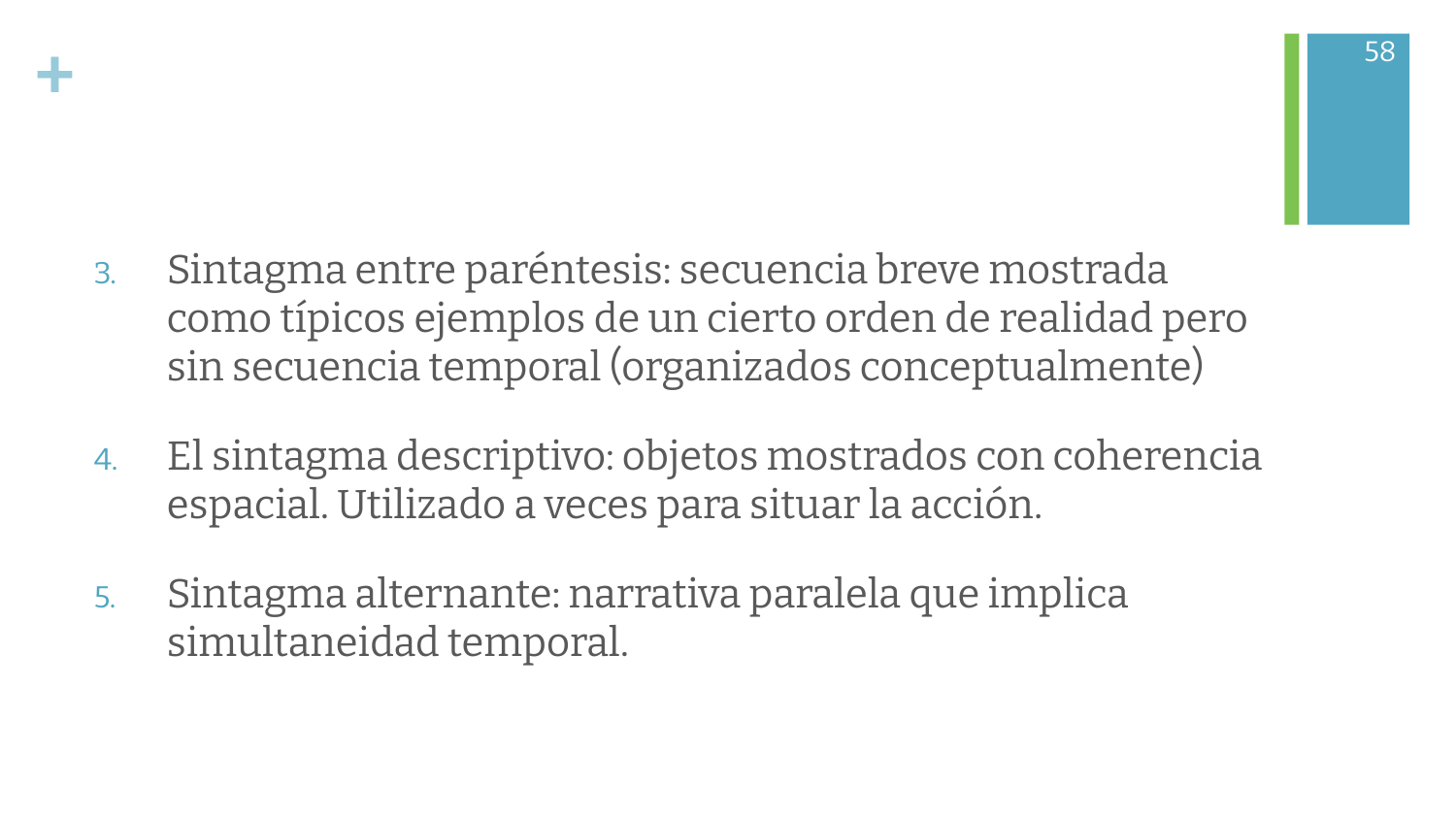

58
#
Sintagma entre paréntesis: secuencia breve mostrada como típicos ejemplos de un cierto orden de realidad pero sin secuencia temporal (organizados conceptualmente)
El sintagma descriptivo: objetos mostrados con coherencia espacial. Utilizado a veces para situar la acción.
Sintagma alternante: narrativa paralela que implica simultaneidad temporal.